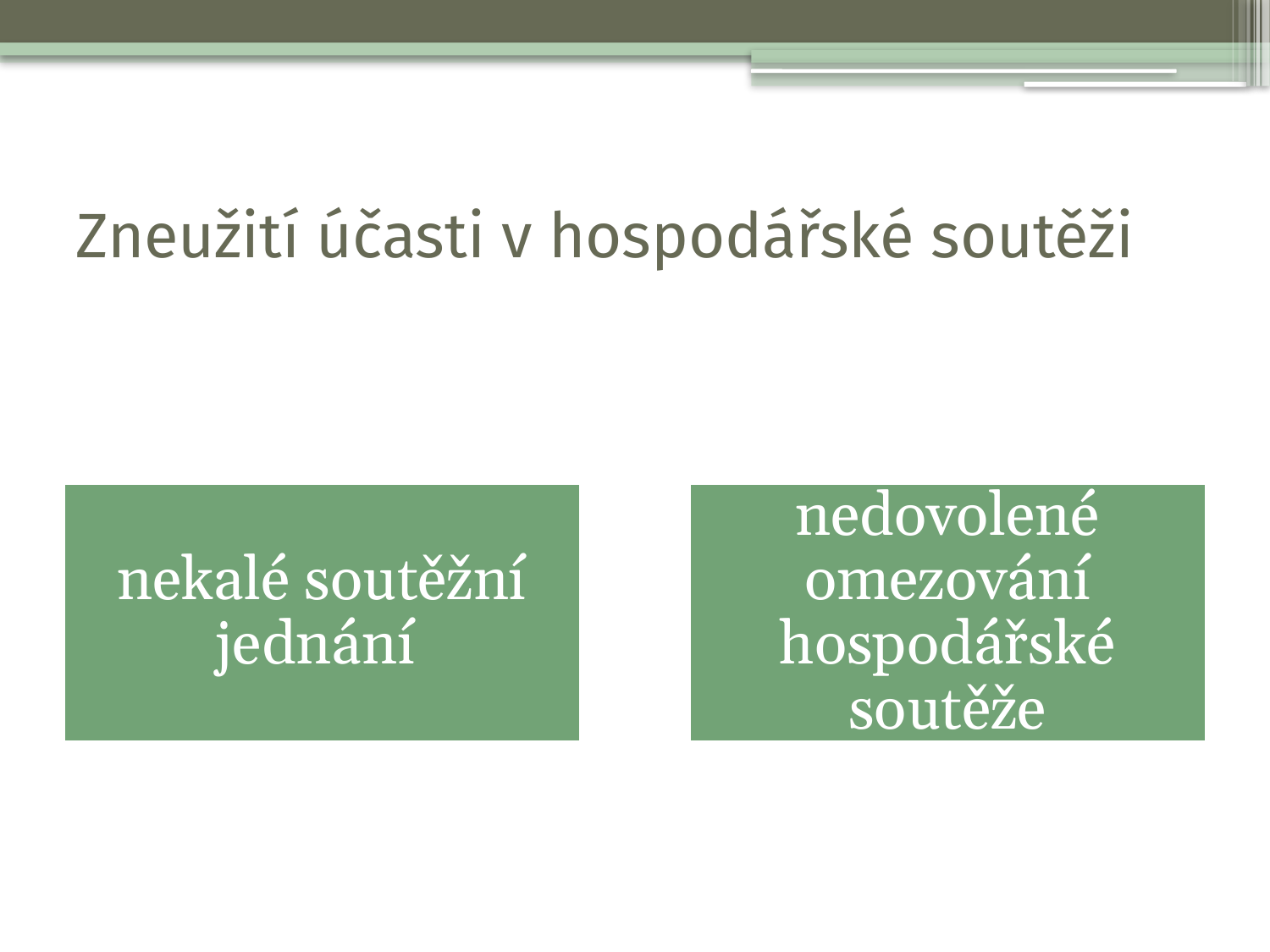

# Zneužití účasti v hospodářské soutěži
nekalé soutěžní jednání
nedovolené omezování hospodářské soutěže